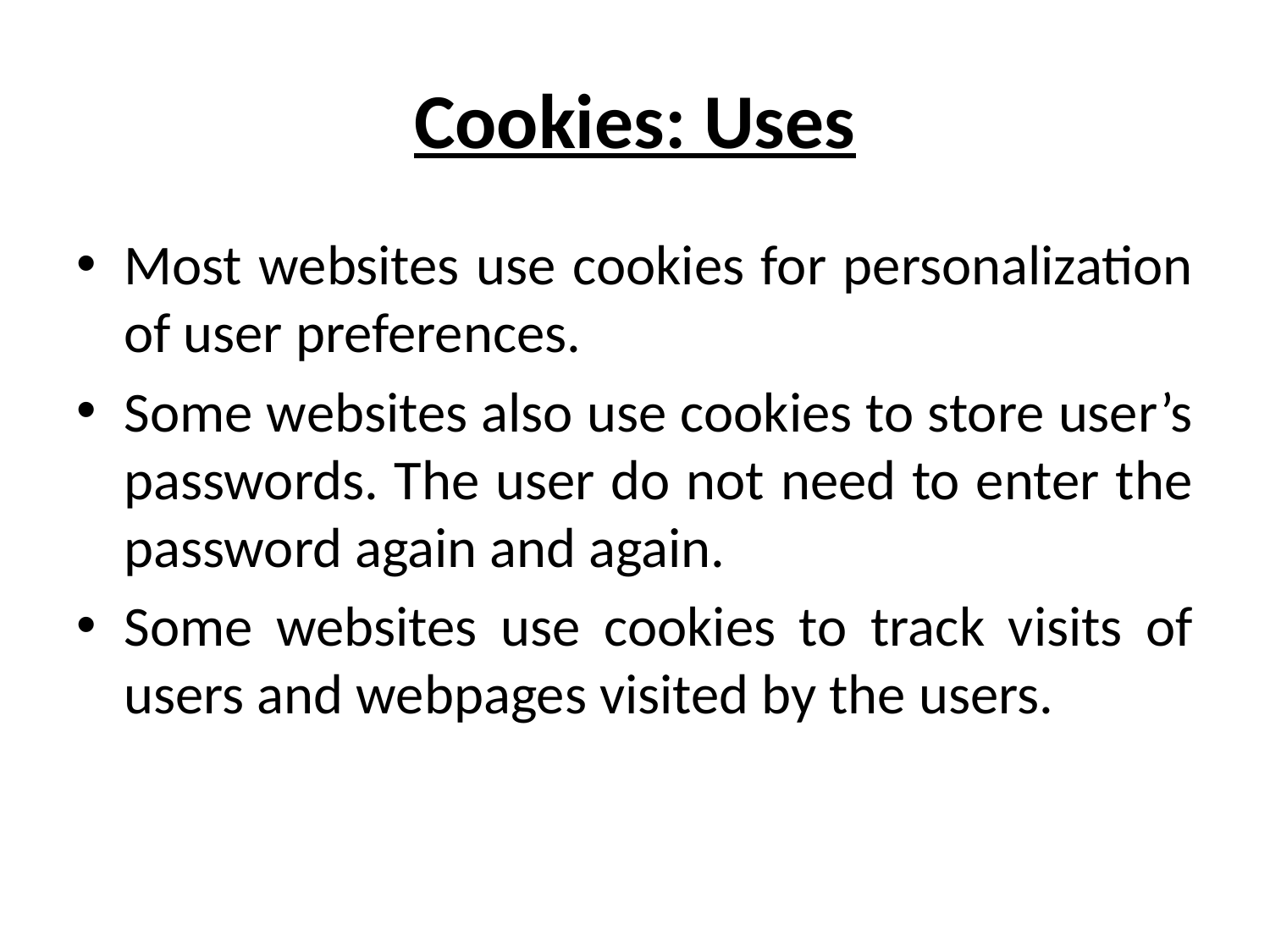

# Cookies: Uses
Most websites use cookies for personalization of user preferences.
Some websites also use cookies to store user’s passwords. The user do not need to enter the password again and again.
Some websites use cookies to track visits of users and webpages visited by the users.